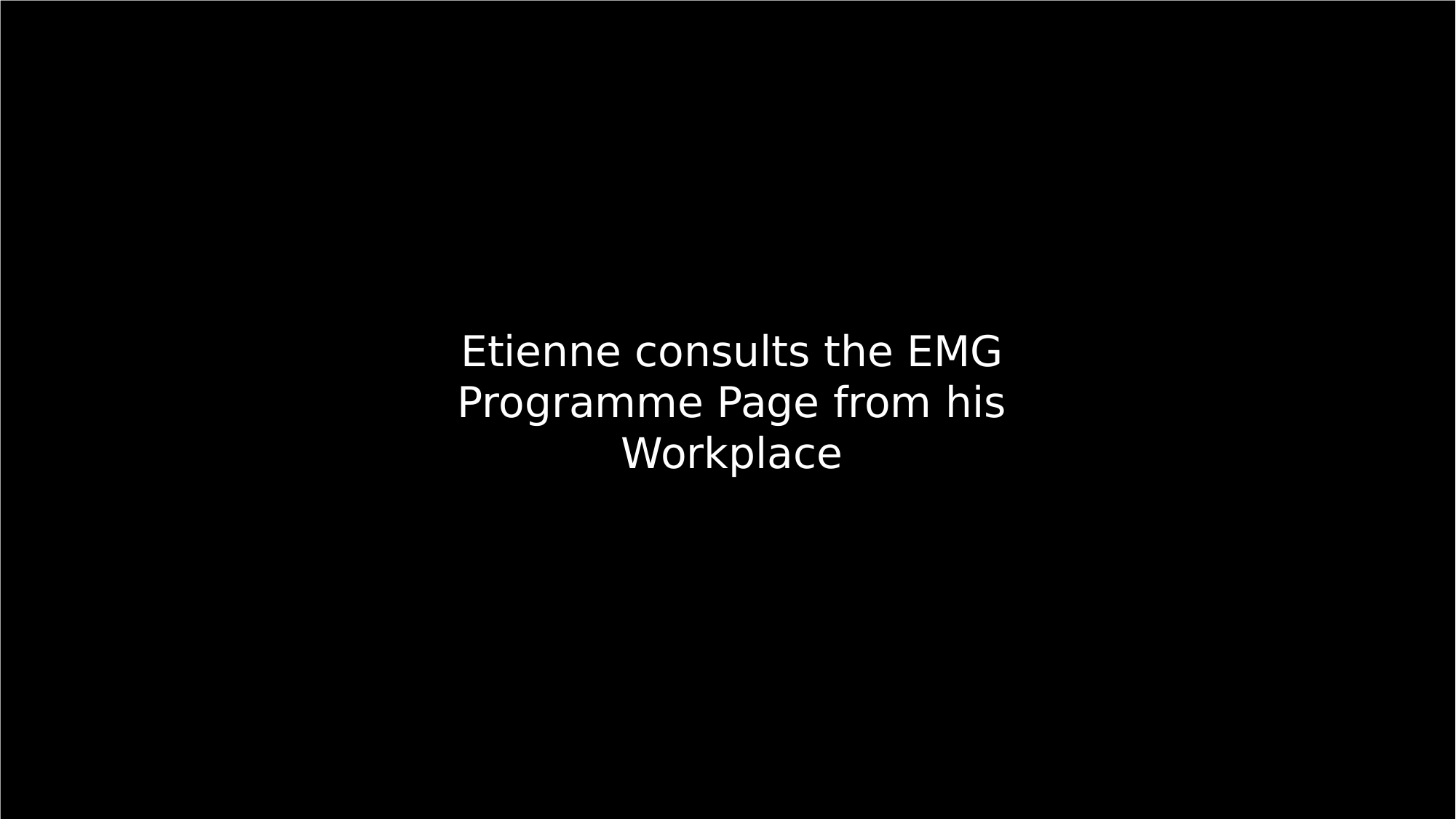

Etienne consults the EMG Programme Page from his Workplace